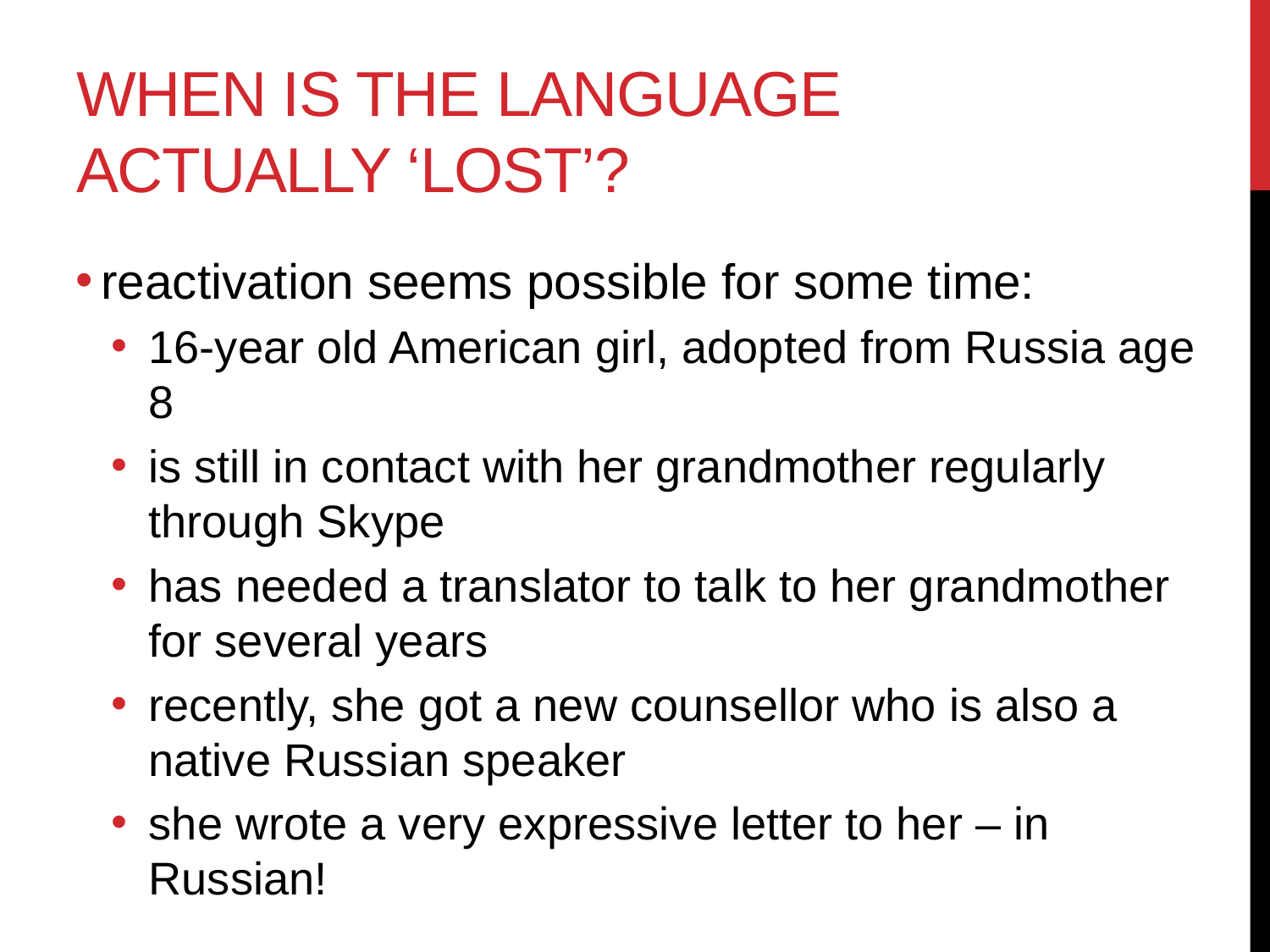

WHEN is the language
actually ‘lost’?
reactivation seems possible for some time:
16-year old American girl, adopted from Russia age 8
is still in contact with her grandmother regularly through Skype
has needed a translator to talk to her grandmother for several years
recently, she got a new counsellor who is also a native Russian speaker
she wrote a very expressive letter to her – in Russian!